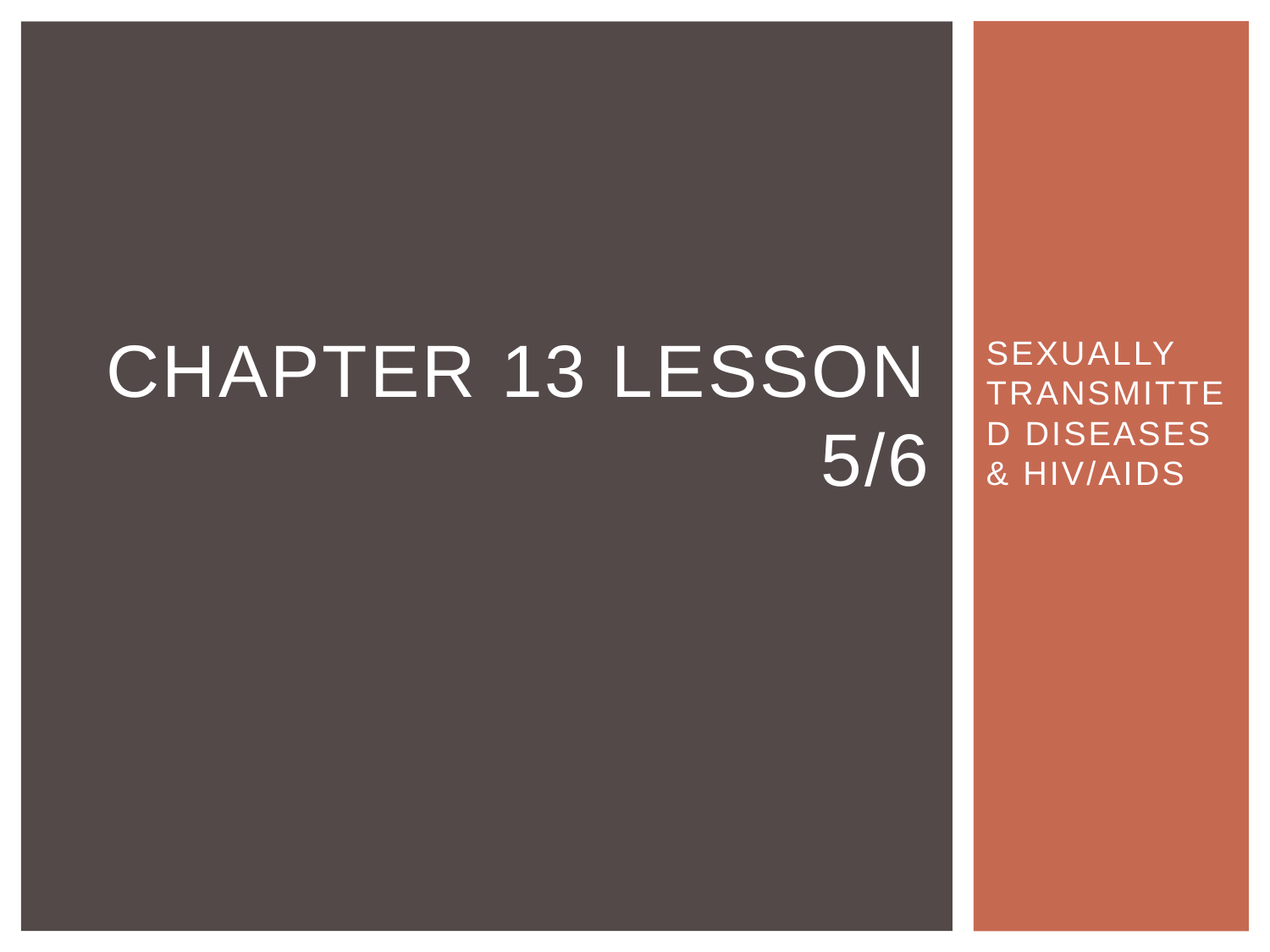

# Chapter 13 Lesson 5/6
SEXUALLY TRANSMITTED DISEASES & HIV/AIDS